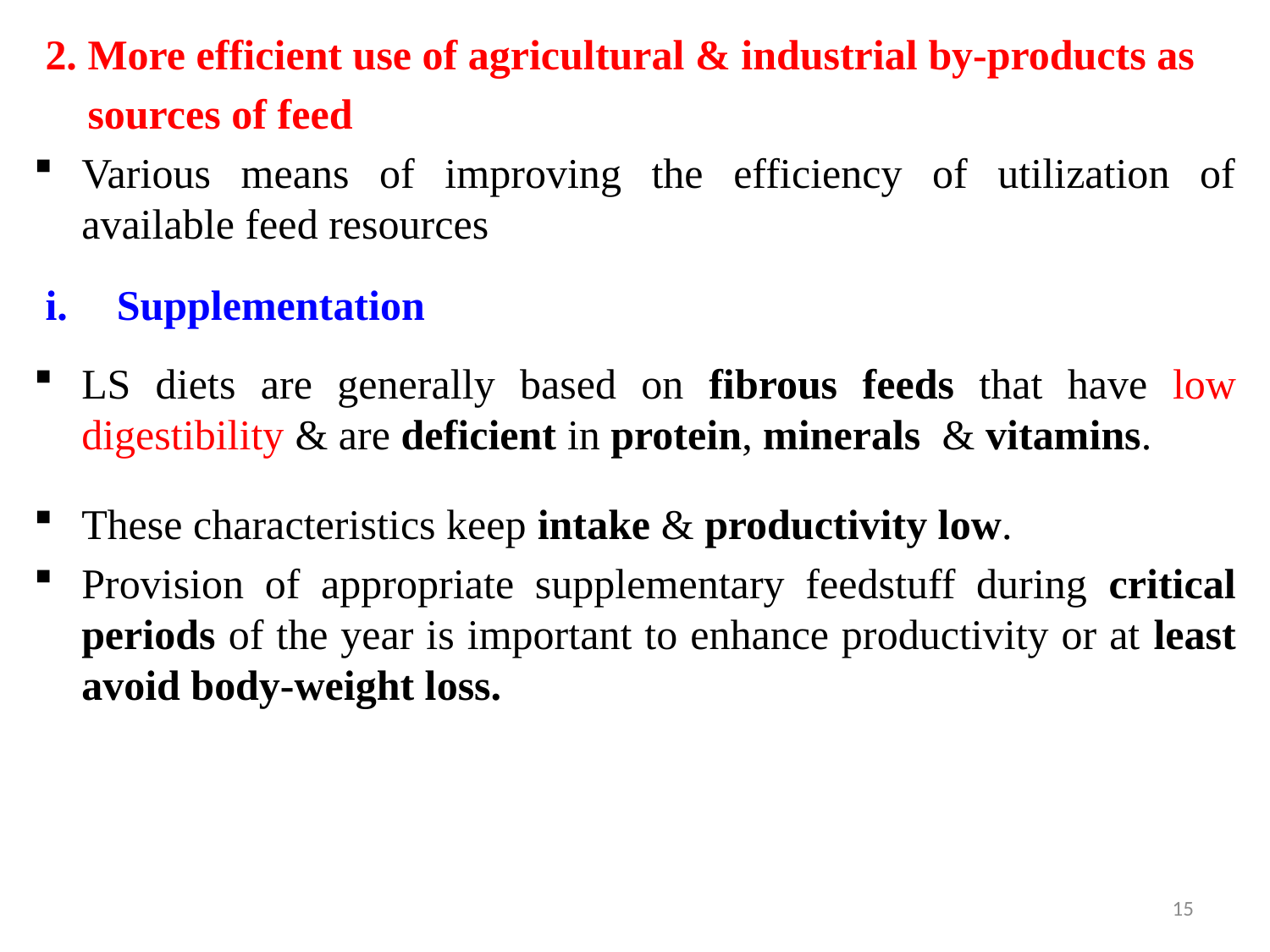

2. More efficient use of agricultural & industrial by-products as
    sources of feed
Various means of improving the efficiency of utilization of available feed resources

Supplementation

LS diets are generally based on fibrous feeds that have low digestibility & are deficient in protein, minerals  & vitamins.
These characteristics keep intake & productivity low.
Provision of appropriate supplementary feedstuff during critical periods of the year is important to enhance productivity or at least avoid body-weight loss.

15